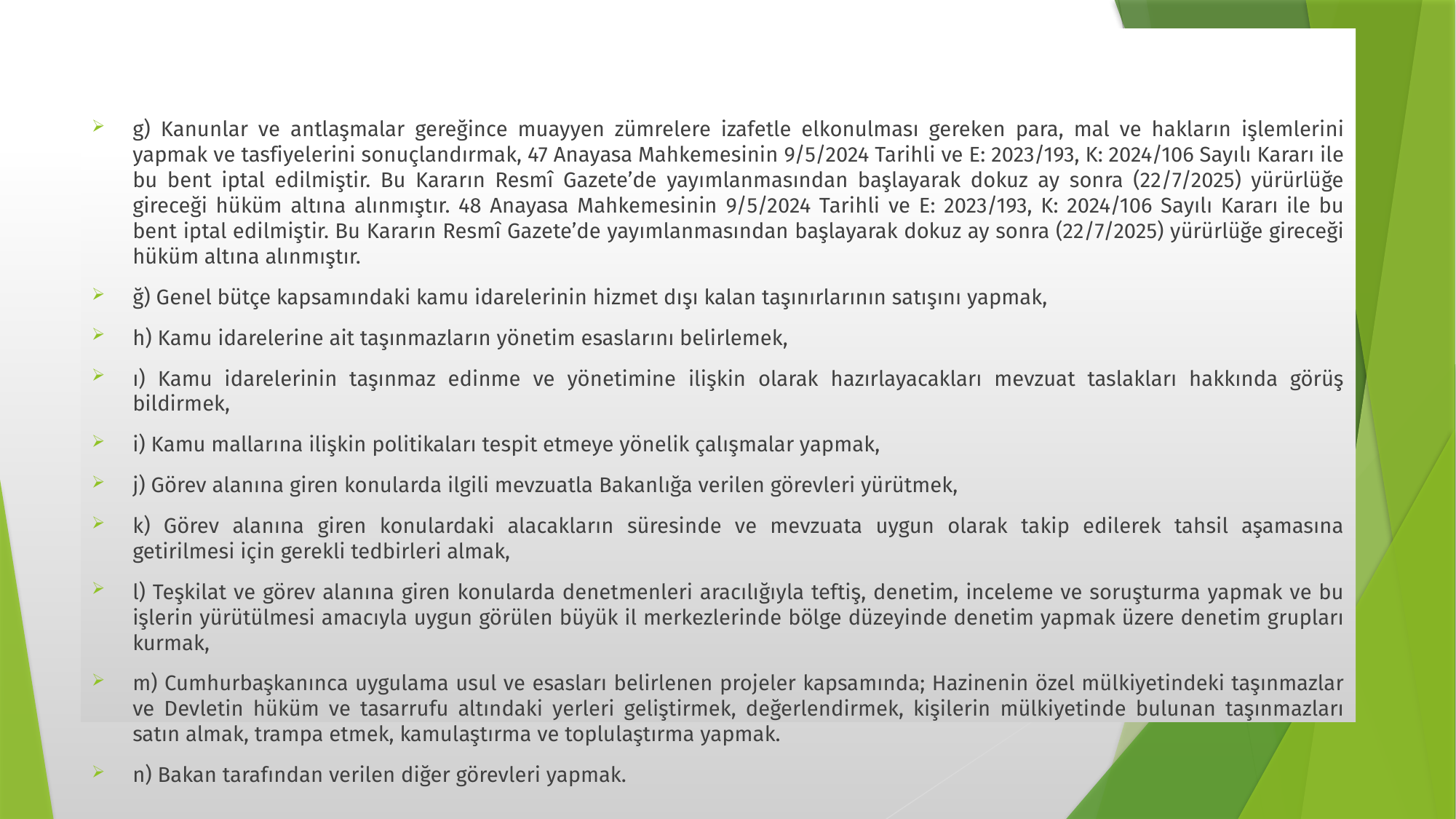

g) Kanunlar ve antlaşmalar gereğince muayyen zümrelere izafetle elkonulması gereken para, mal ve hakların işlemlerini yapmak ve tasfiyelerini sonuçlandırmak, 47 Anayasa Mahkemesinin 9/5/2024 Tarihli ve E: 2023/193, K: 2024/106 Sayılı Kararı ile bu bent iptal edilmiştir. Bu Kararın Resmî Gazete’de yayımlanmasından başlayarak dokuz ay sonra (22/7/2025) yürürlüğe gireceği hüküm altına alınmıştır. 48 Anayasa Mahkemesinin 9/5/2024 Tarihli ve E: 2023/193, K: 2024/106 Sayılı Kararı ile bu bent iptal edilmiştir. Bu Kararın Resmî Gazete’de yayımlanmasından başlayarak dokuz ay sonra (22/7/2025) yürürlüğe gireceği hüküm altına alınmıştır.
ğ) Genel bütçe kapsamındaki kamu idarelerinin hizmet dışı kalan taşınırlarının satışını yapmak,
h) Kamu idarelerine ait taşınmazların yönetim esaslarını belirlemek,
ı) Kamu idarelerinin taşınmaz edinme ve yönetimine ilişkin olarak hazırlayacakları mevzuat taslakları hakkında görüş bildirmek,
i) Kamu mallarına ilişkin politikaları tespit etmeye yönelik çalışmalar yapmak,
j) Görev alanına giren konularda ilgili mevzuatla Bakanlığa verilen görevleri yürütmek,
k) Görev alanına giren konulardaki alacakların süresinde ve mevzuata uygun olarak takip edilerek tahsil aşamasına getirilmesi için gerekli tedbirleri almak,
l) Teşkilat ve görev alanına giren konularda denetmenleri aracılığıyla teftiş, denetim, inceleme ve soruşturma yapmak ve bu işlerin yürütülmesi amacıyla uygun görülen büyük il merkezlerinde bölge düzeyinde denetim yapmak üzere denetim grupları kurmak,
m) Cumhurbaşkanınca uygulama usul ve esasları belirlenen projeler kapsamında; Hazinenin özel mülkiyetindeki taşınmazlar ve Devletin hüküm ve tasarrufu altındaki yerleri geliştirmek, değerlendirmek, kişilerin mülkiyetinde bulunan taşınmazları satın almak, trampa etmek, kamulaştırma ve toplulaştırma yapmak.
n) Bakan tarafından verilen diğer görevleri yapmak.